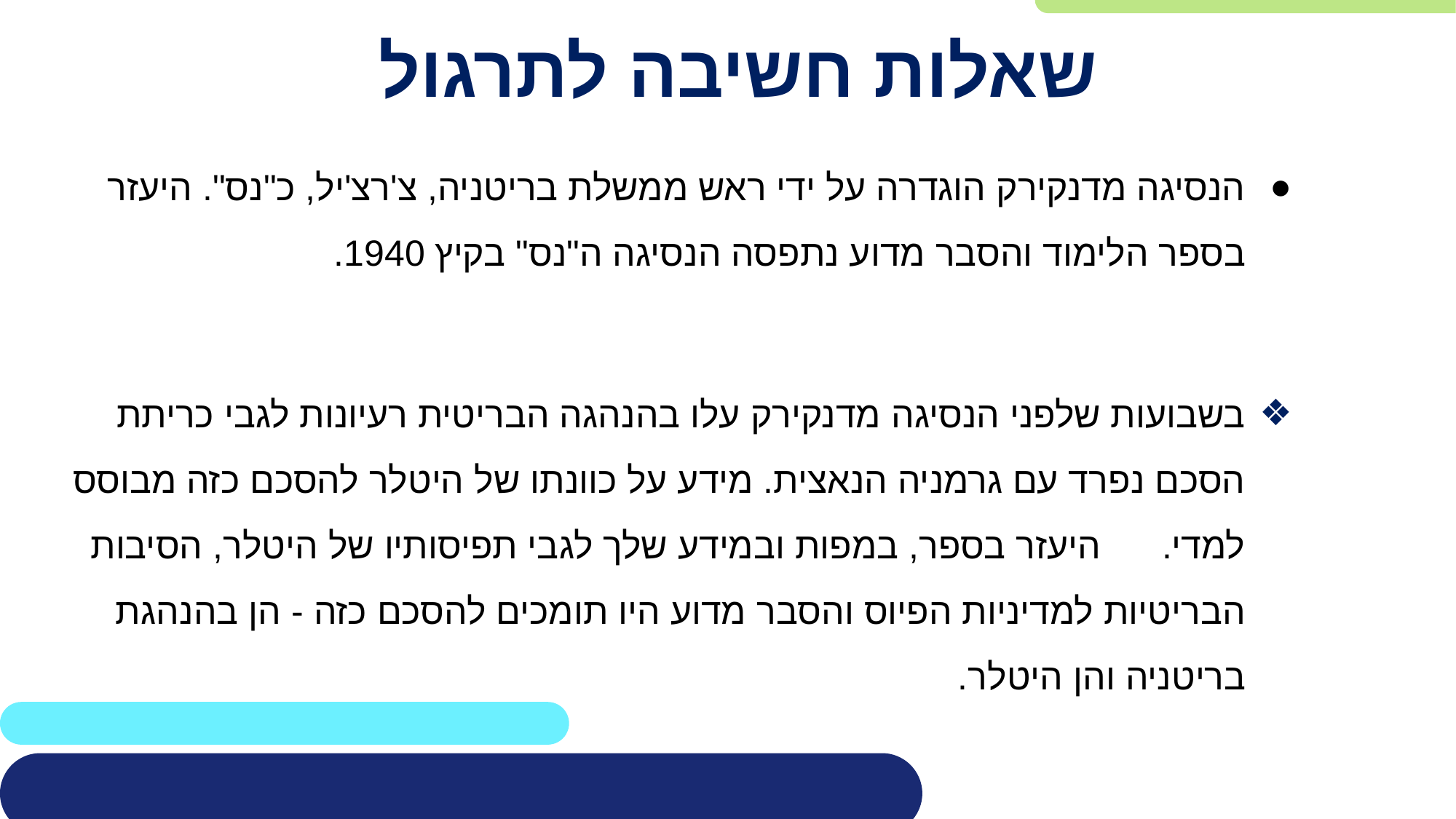

# שאלות חשיבה לתרגול
הנסיגה מדנקירק הוגדרה על ידי ראש ממשלת בריטניה, צ'רצ'יל, כ"נס". היעזר בספר הלימוד והסבר מדוע נתפסה הנסיגה ה"נס" בקיץ 1940.

בשבועות שלפני הנסיגה מדנקירק עלו בהנהגה הבריטית רעיונות לגבי כריתת הסכם נפרד עם גרמניה הנאצית. מידע על כוונתו של היטלר להסכם כזה מבוסס למדי.      היעזר בספר, במפות ובמידע שלך לגבי תפיסותיו של היטלר, הסיבות הבריטיות למדיניות הפיוס והסבר מדוע היו תומכים להסכם כזה - הן בהנהגת בריטניה והן היטלר.